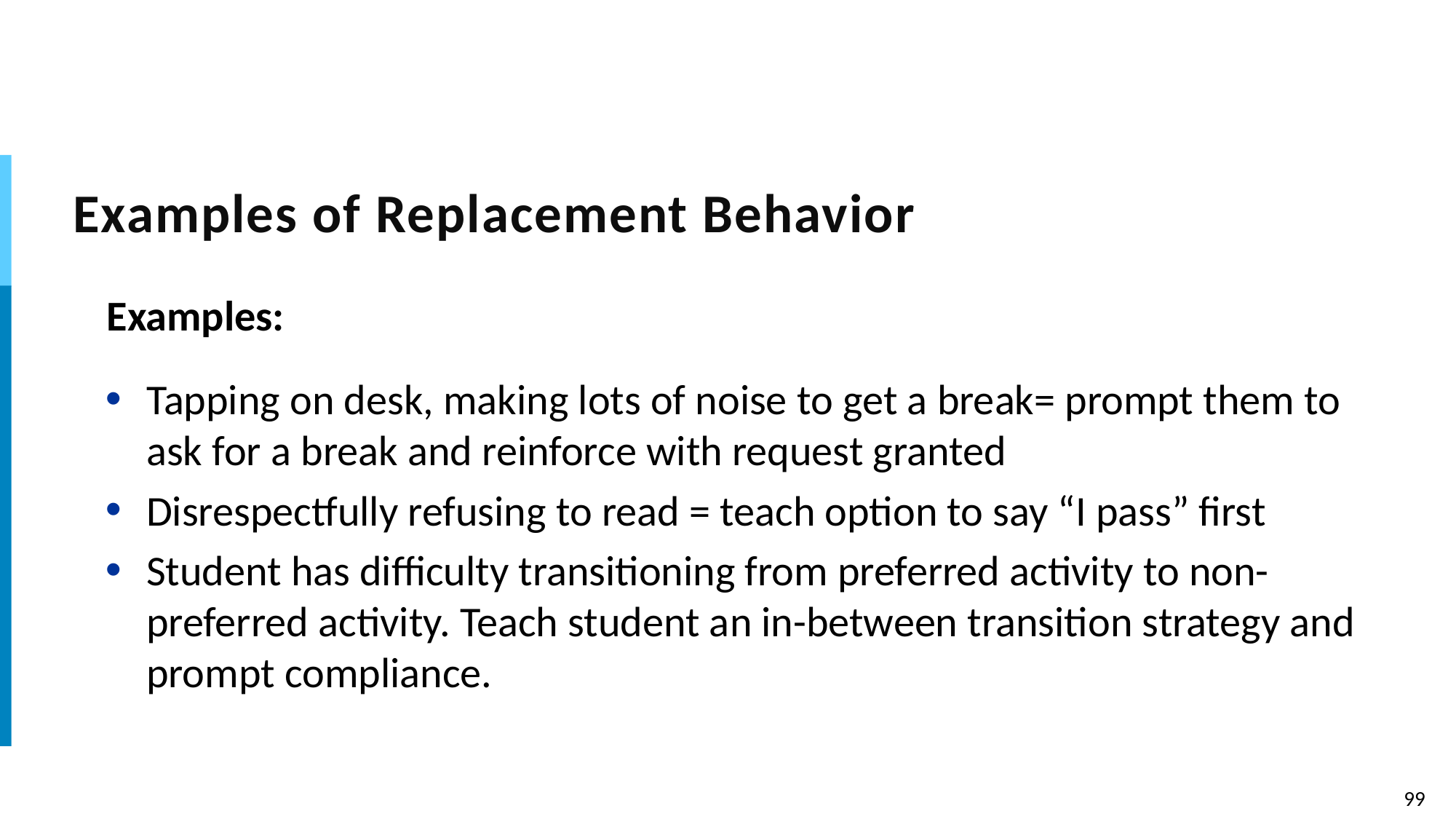

# Examples of Replacement Behavior
Examples:
Tapping on desk, making lots of noise to get a break= prompt them to ask for a break and reinforce with request granted
Disrespectfully refusing to read = teach option to say “I pass” first
Student has difficulty transitioning from preferred activity to non-preferred activity. Teach student an in-between transition strategy and prompt compliance.